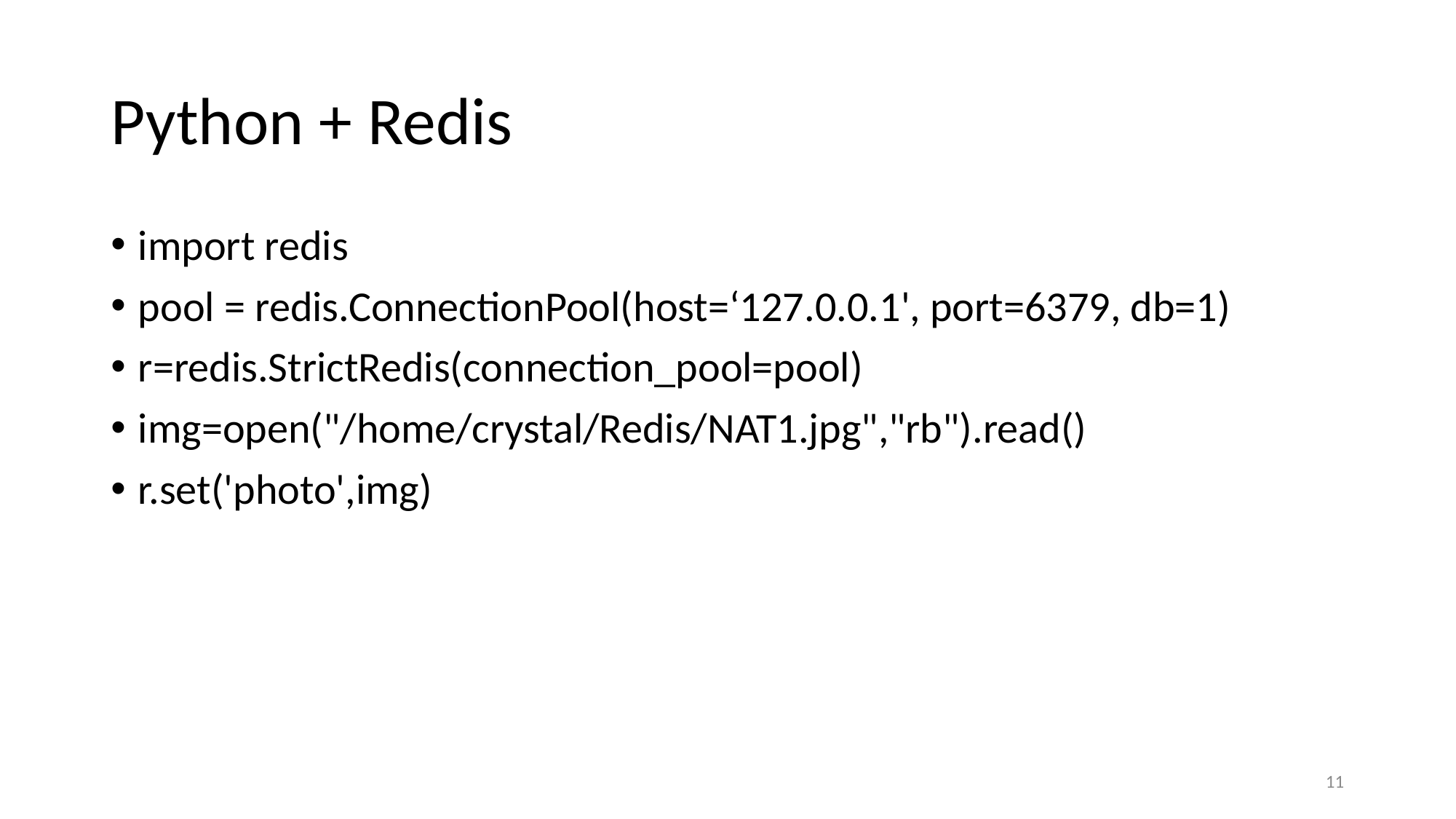

# Python + Redis
import redis
pool = redis.ConnectionPool(host=‘127.0.0.1', port=6379, db=1)
r=redis.StrictRedis(connection_pool=pool)
img=open("/home/crystal/Redis/NAT1.jpg","rb").read()
r.set('photo',img)

11